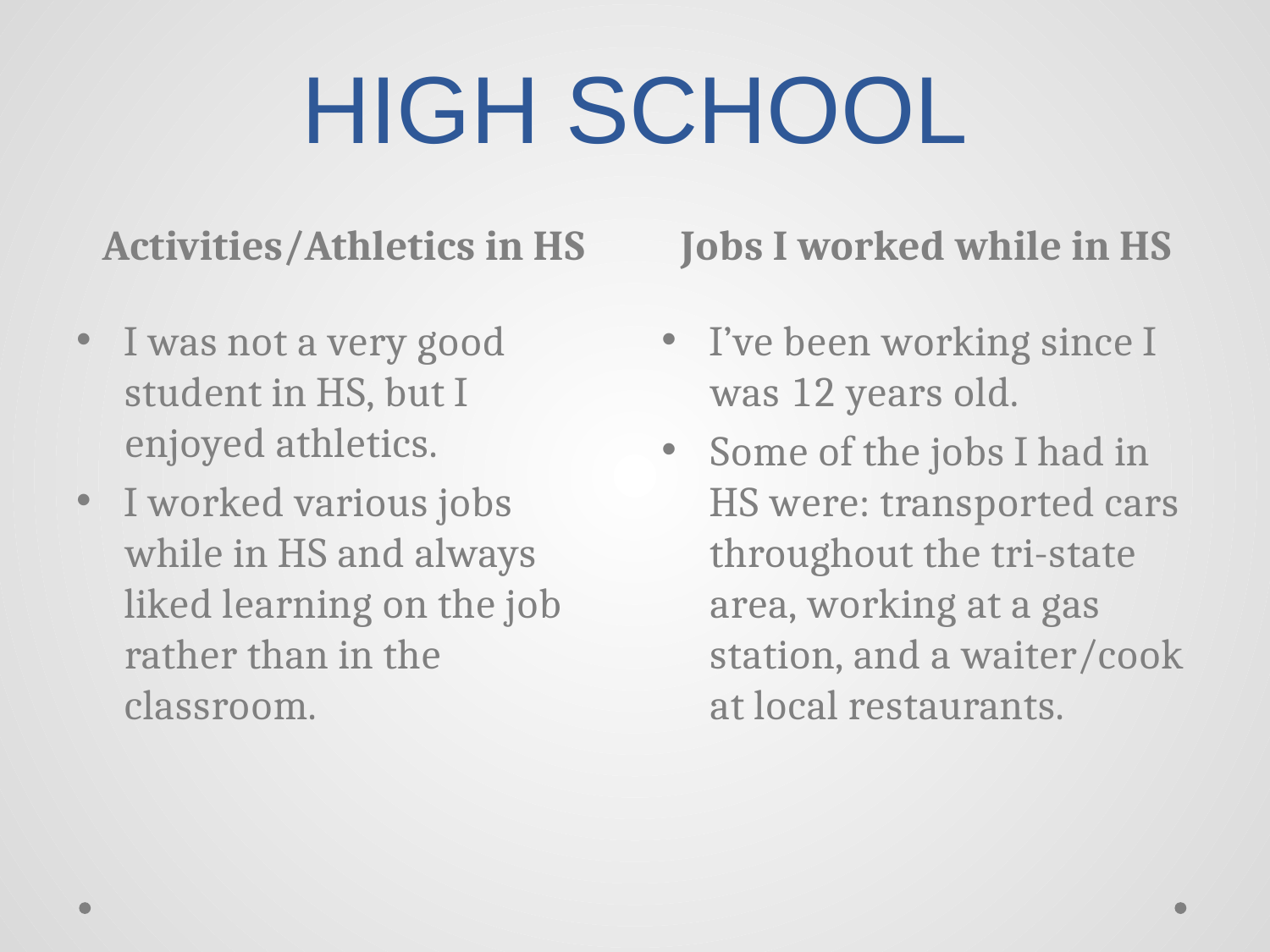

# HIGH SCHOOL
Activities/Athletics in HS
Jobs I worked while in HS
I was not a very good student in HS, but I enjoyed athletics.
I worked various jobs while in HS and always liked learning on the job rather than in the classroom.
I’ve been working since I was 12 years old.
Some of the jobs I had in HS were: transported cars throughout the tri-state area, working at a gas station, and a waiter/cook at local restaurants.